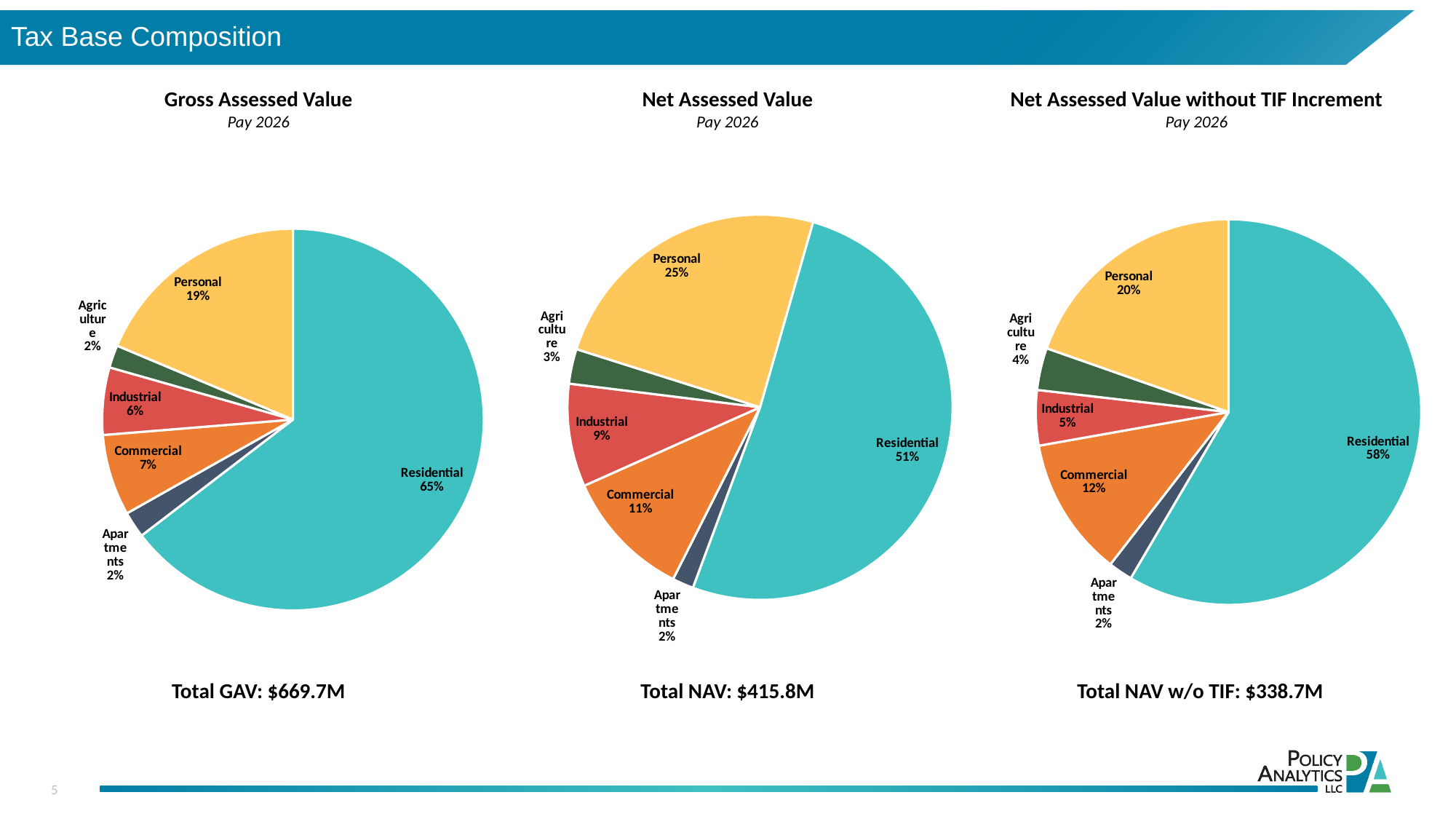

Tax Base Composition
Gross Assessed Value
Pay 2026
Net Assessed Value
Pay 2026
Net Assessed Value without TIF Increment
Pay 2026

[unsupported chart]

[unsupported chart]

[unsupported chart]

Total GAV: $669.7M
Total NAV: $415.8M
Total NAV w/o TIF: $338.7M
5